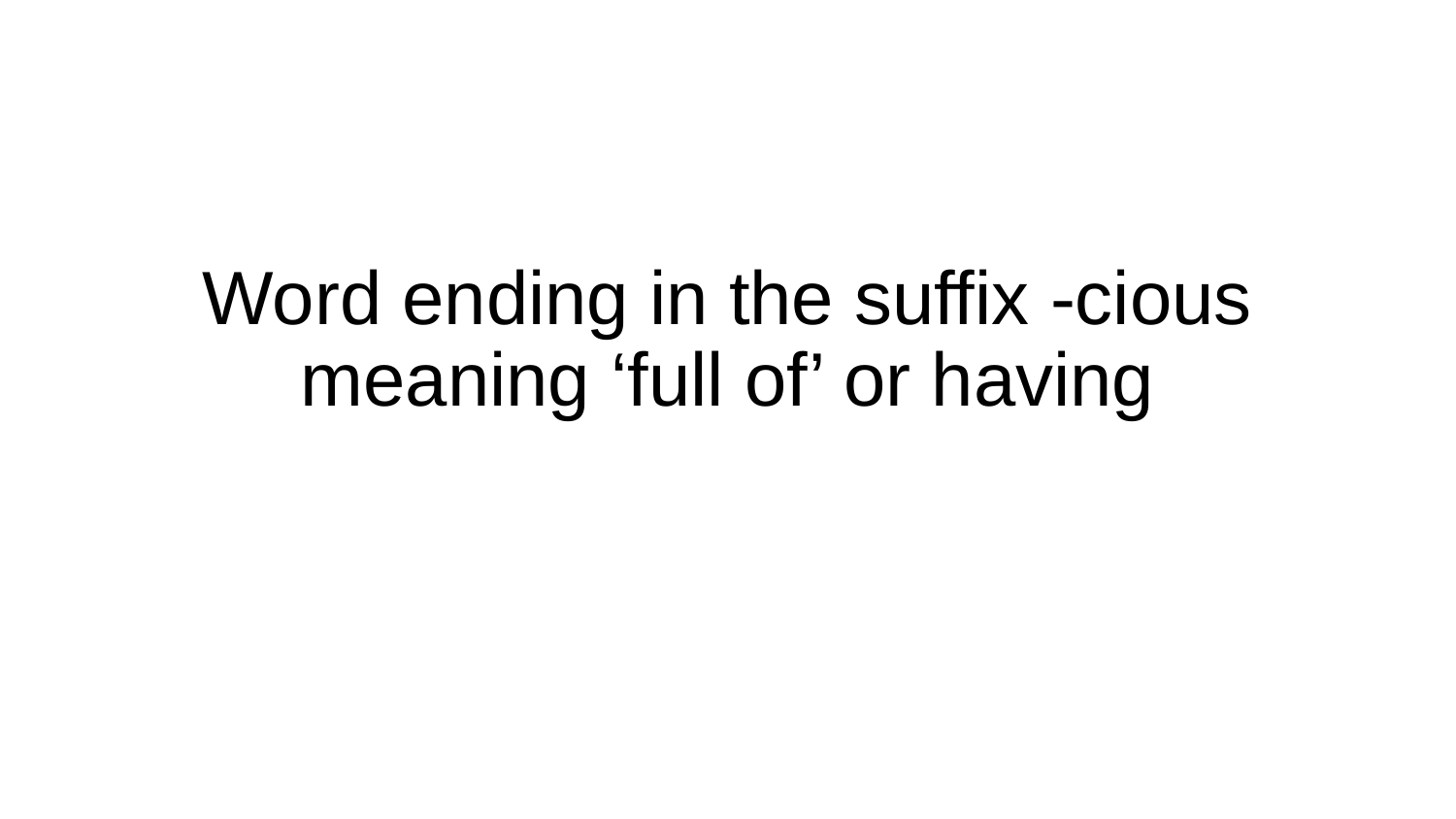

# Word ending in the suffix -cious
meaning ‘full of’ or having